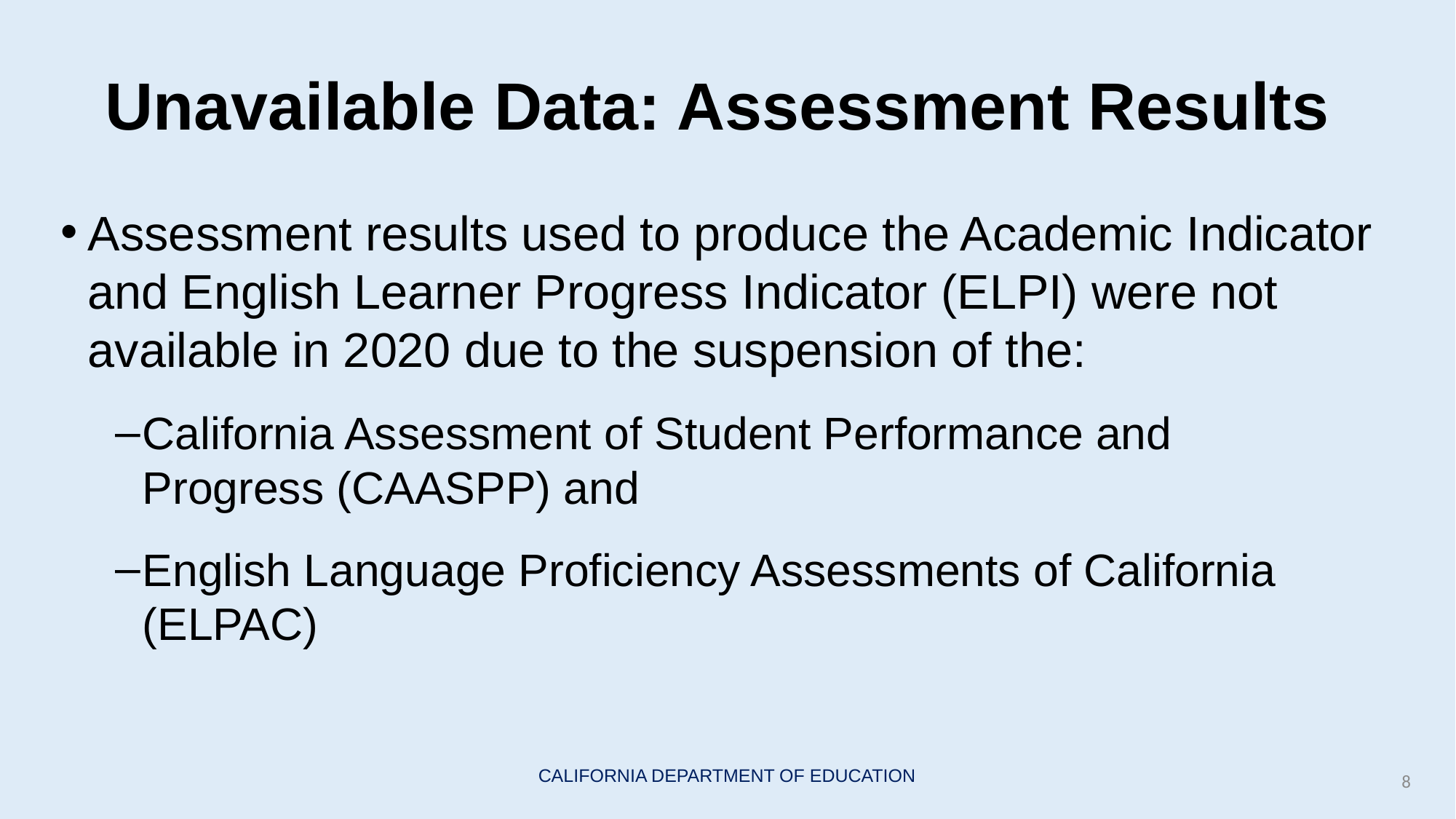

# Unavailable Data: Assessment Results
Assessment results used to produce the Academic Indicator and English Learner Progress Indicator (ELPI) were not available in 2020 due to the suspension of the:​
California Assessment of Student Performance and Progress (CAASPP) and ​
English Language Proficiency Assessments of California (ELPAC)​

8